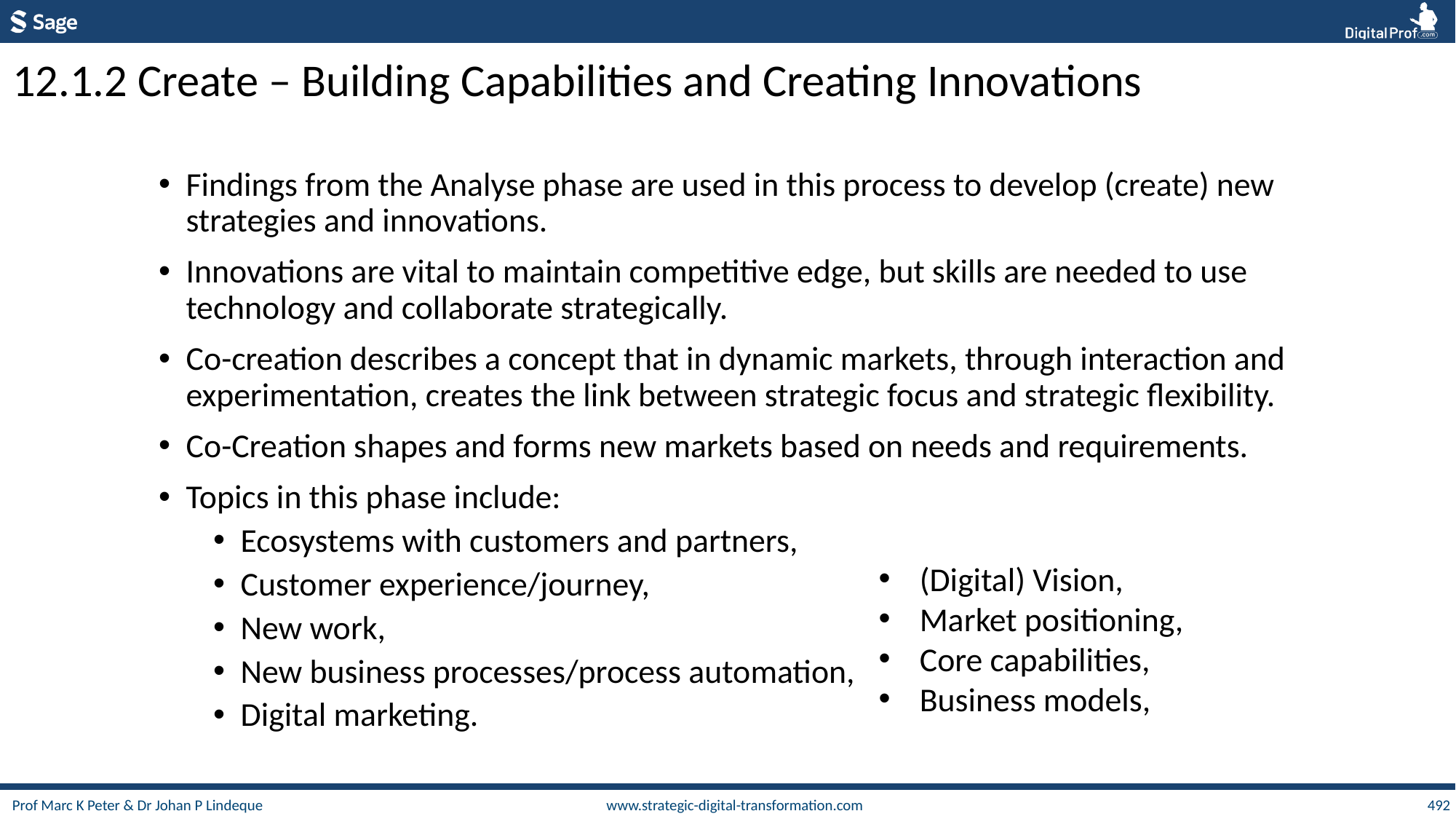

12.1.2 Create – Building Capabilities and Creating Innovations

Findings from the Analyse phase are used in this process to develop (create) new strategies and innovations.
Innovations are vital to maintain competitive edge, but skills are needed to use technology and collaborate strategically.
Co-creation describes a concept that in dynamic markets, through interaction and experimentation, creates the link between strategic focus and strategic flexibility.
Co-Creation shapes and forms new markets based on needs and requirements.
Topics in this phase include:
Ecosystems with customers and partners,
Customer experience/journey,
New work,
New business processes/process automation,
Digital marketing.

(Digital) Vision,
Market positioning,
Core capabilities,
Business models,
492